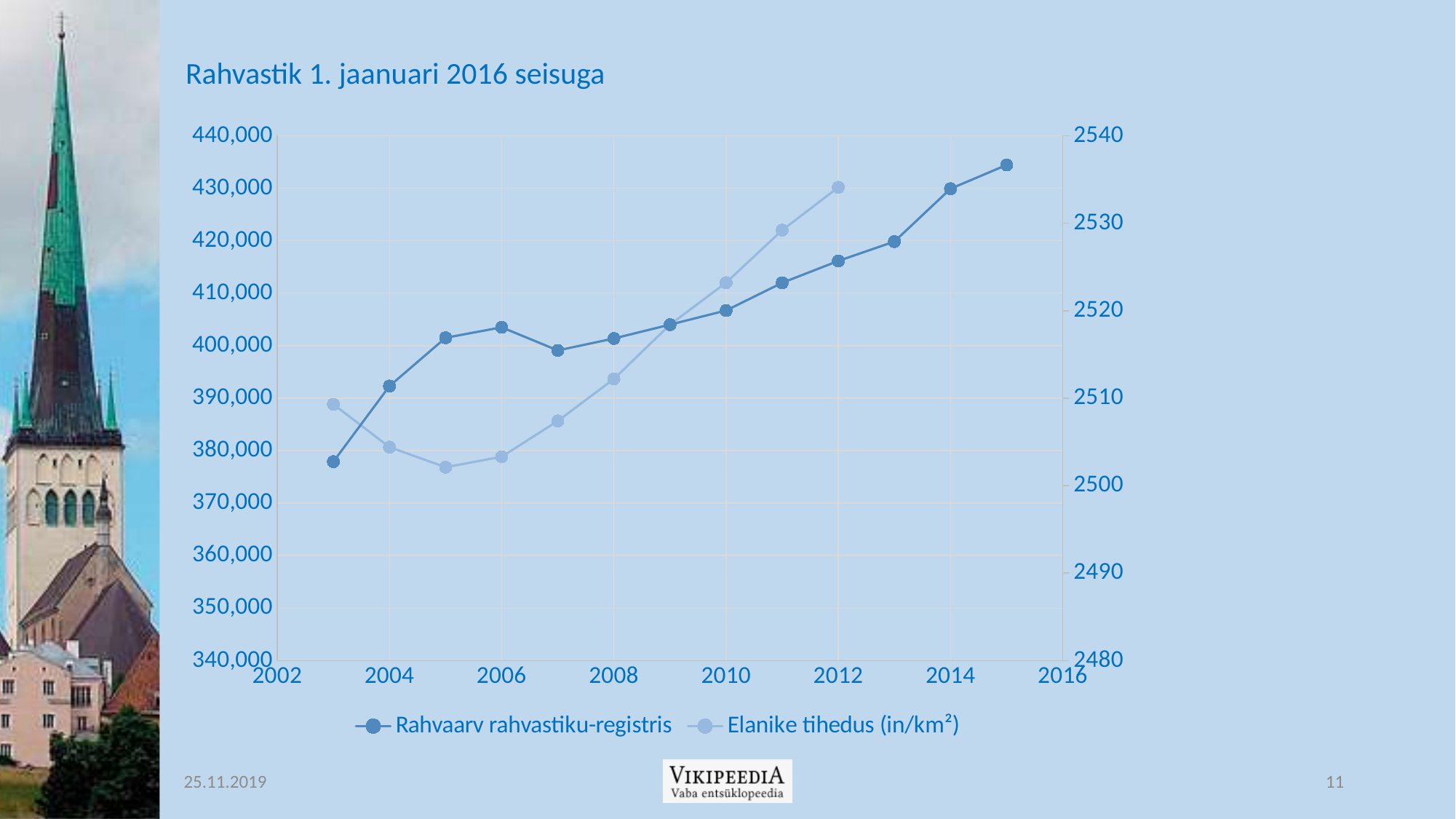

Rahvastik 1. jaanuari 2016 seisuga

### Chart

| Category | Rahvaarv rahvastiku-registris | Elanike tihedus (in/km²) |
|---|---|---|
25.11.2019
11